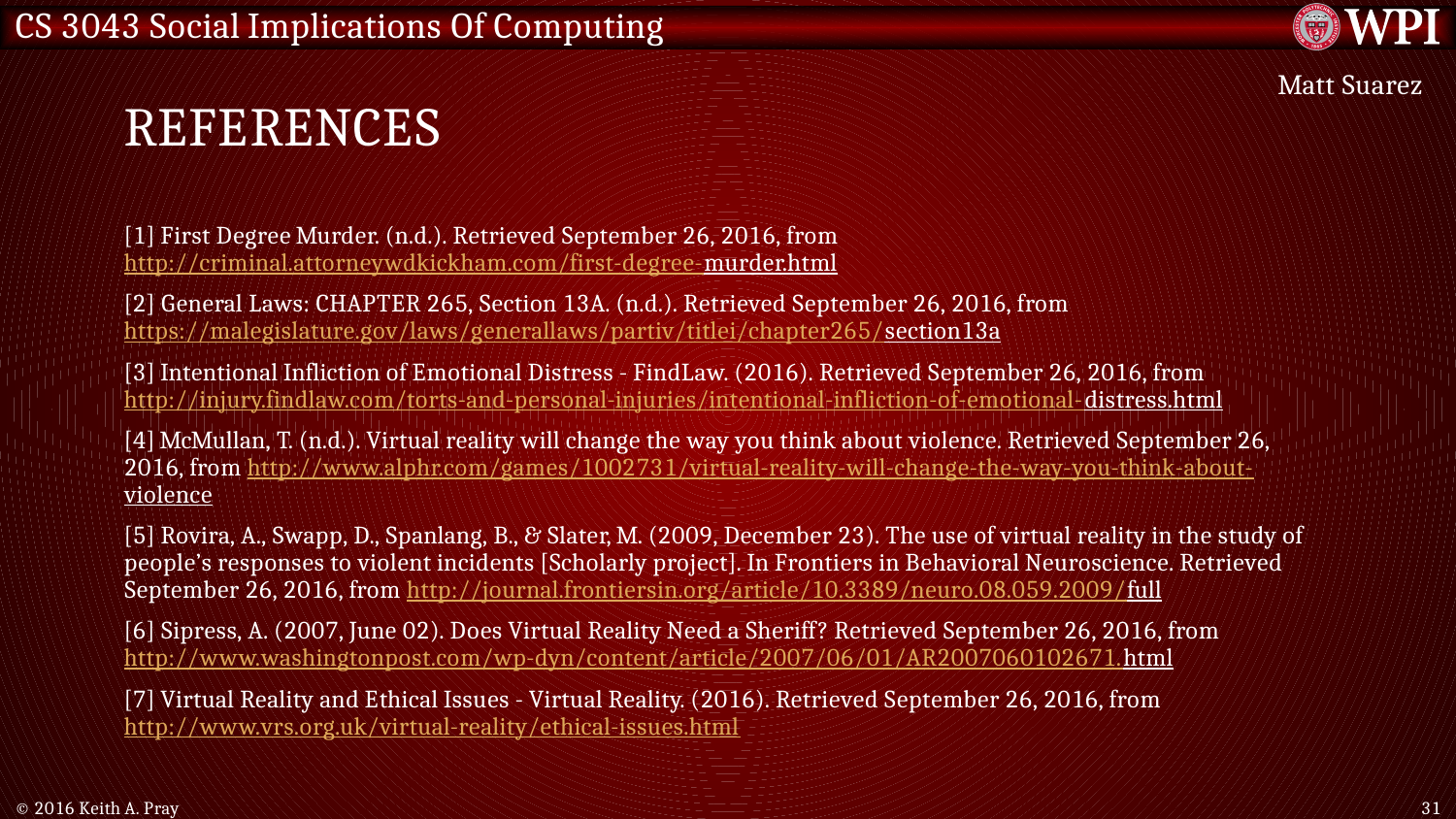

# References
Matt Suarez
[1] First Degree Murder. (n.d.). Retrieved September 26, 2016, from http://criminal.attorneywdkickham.com/first-degree-murder.html
[2] General Laws: CHAPTER 265, Section 13A. (n.d.). Retrieved September 26, 2016, from https://malegislature.gov/laws/generallaws/partiv/titlei/chapter265/section13a
[3] Intentional Infliction of Emotional Distress - FindLaw. (2016). Retrieved September 26, 2016, from http://injury.findlaw.com/torts-and-personal-injuries/intentional-infliction-of-emotional-distress.html
[4] McMullan, T. (n.d.). Virtual reality will change the way you think about violence. Retrieved September 26, 2016, from http://www.alphr.com/games/1002731/virtual-reality-will-change-the-way-you-think-about-violence
[5] Rovira, A., Swapp, D., Spanlang, B., & Slater, M. (2009, December 23). The use of virtual reality in the study of people’s responses to violent incidents [Scholarly project]. In Frontiers in Behavioral Neuroscience. Retrieved September 26, 2016, from http://journal.frontiersin.org/article/10.3389/neuro.08.059.2009/full
[6] Sipress, A. (2007, June 02). Does Virtual Reality Need a Sheriff? Retrieved September 26, 2016, from http://www.washingtonpost.com/wp-dyn/content/article/2007/06/01/AR2007060102671.html
[7] Virtual Reality and Ethical Issues - Virtual Reality. (2016). Retrieved September 26, 2016, from http://www.vrs.org.uk/virtual-reality/ethical-issues.html
© 2016 Keith A. Pray
31